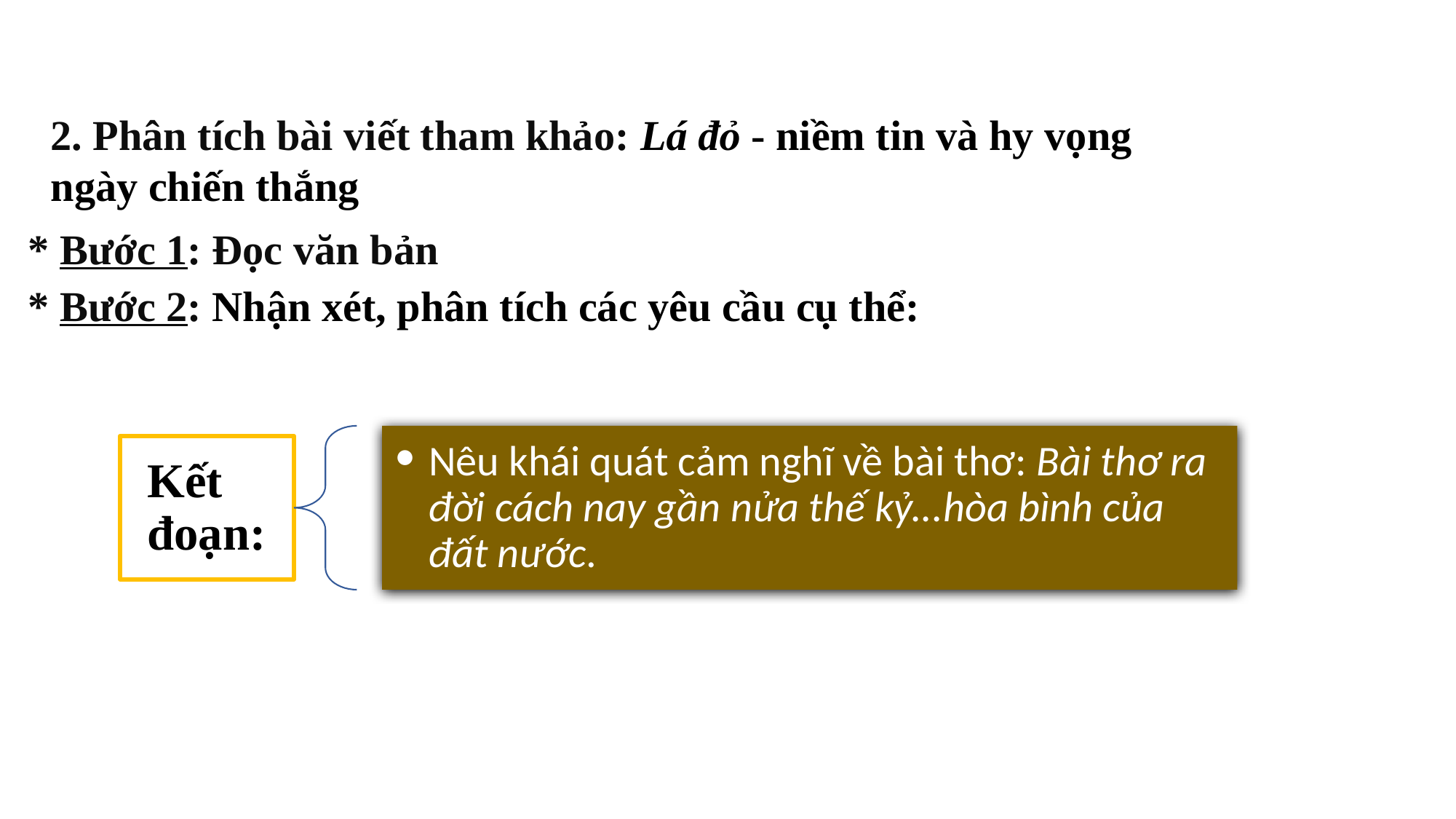

2. Phân tích bài viết tham khảo: Lá đỏ - niềm tin và hy vọng ngày chiến thắng
* Bước 1: Đọc văn bản
* Bước 2: Nhận xét, phân tích các yêu cầu cụ thể:

Nêu khái quát cảm nghĩ về bài thơ: Bài thơ ra đời cách nay gần nửa thế kỷ...hòa bình của đất nước.

Kết đoạn: